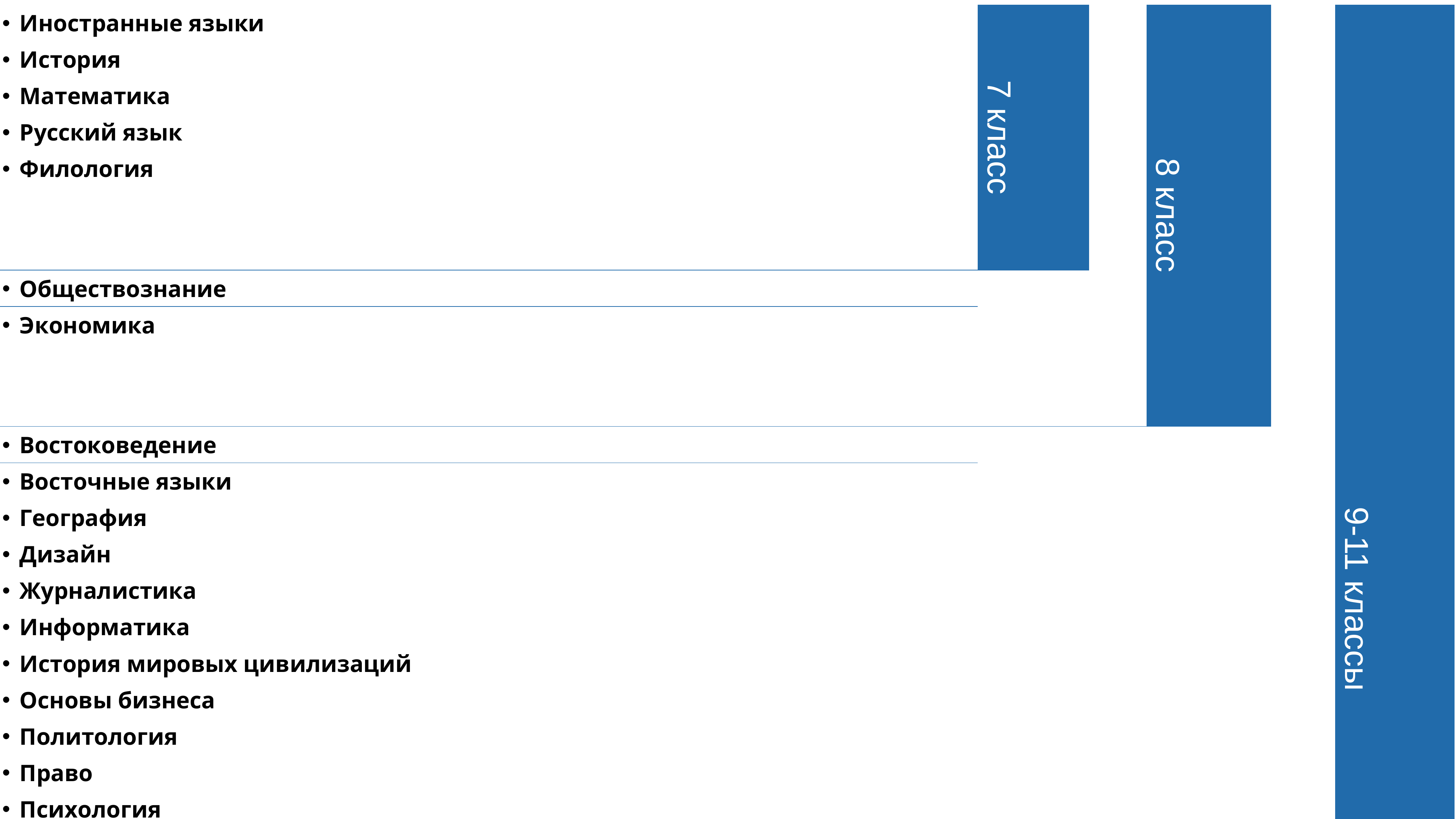

| Иностранные языки | 7 класс |  | 8 класс |  | 9-11 классы |
| --- | --- | --- | --- | --- | --- |
| История |  |  |  |  |  |
| Математика |  |  |  |  |  |
| Русский язык |  |  |  |  |  |
| Филология |  |  |  |  |  |
| Обществознание |  |  |  |  |  |
| Экономика |  |  |  |  |  |
| Востоковедение |  |  |  |  |  |
| Восточные языки |  |  |  |  |  |
| География |  |  |  |  |  |
| Дизайн |  |  |  |  |  |
| Журналистика |  |  |  |  |  |
| Информатика |  |  |  |  |  |
| История мировых цивилизаций |  |  |  |  |  |
| Основы бизнеса |  |  |  |  |  |
| Политология |  |  |  |  |  |
| Право |  |  |  |  |  |
| Психология |  |  |  |  |  |
| Социология |  |  |  |  |  |
| Физика |  |  |  |  |  |
| Философия |  |  |  |  |  |
| Финансовая грамотность Химия |  |  |  |  |  |
| Электроника и вычислительная техника |  |  |  |  |  |